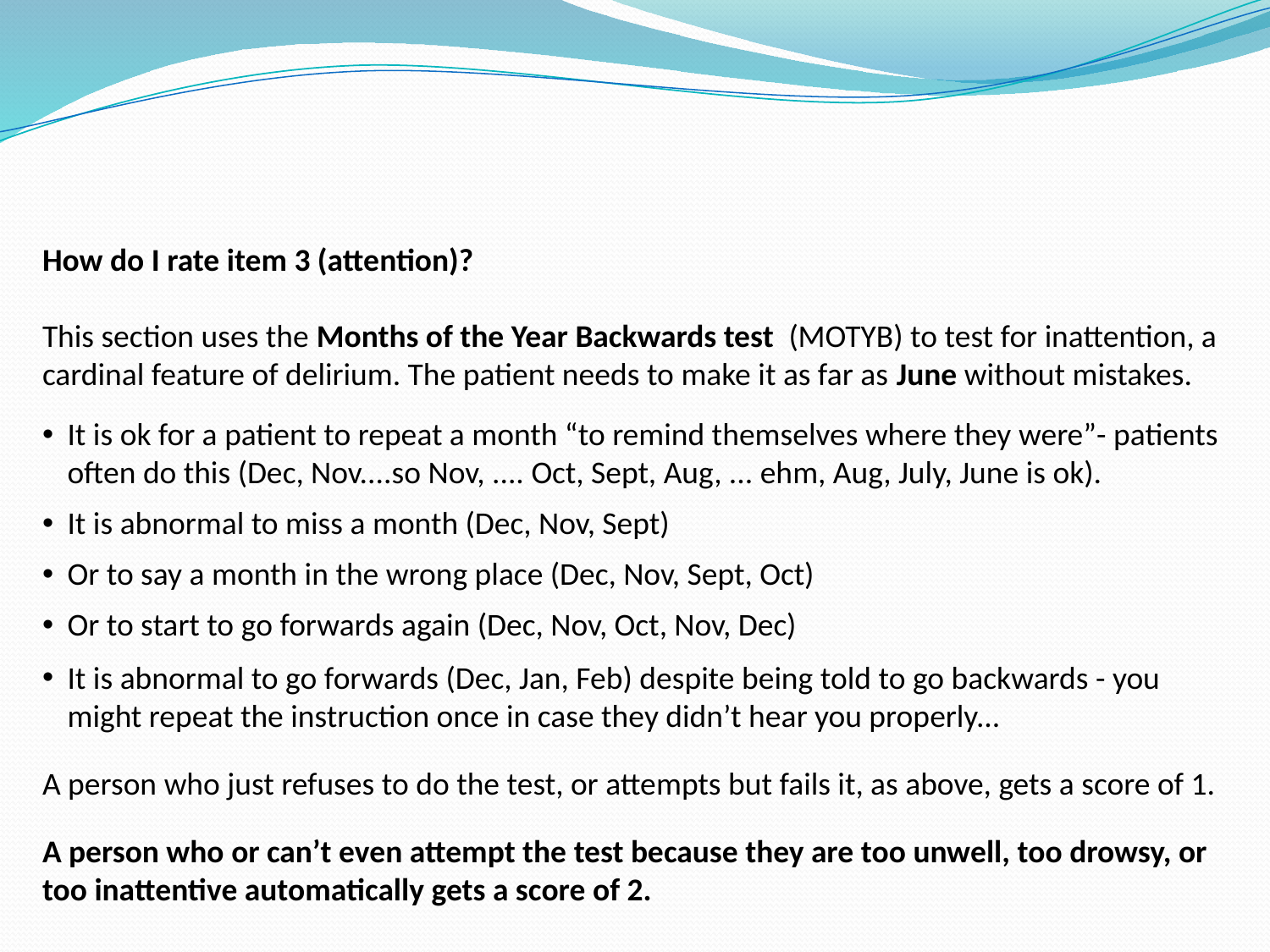

How do I rate item 3 (attention)?

This section uses the Months of the Year Backwards test  (MOTYB) to test for inattention, a cardinal feature of delirium. The patient needs to make it as far as June without mistakes.

It is ok for a patient to repeat a month “to remind themselves where they were”- patients often do this (Dec, Nov....so Nov, .... Oct, Sept, Aug, ... ehm, Aug, July, June is ok).

It is abnormal to miss a month (Dec, Nov, Sept)

Or to say a month in the wrong place (Dec, Nov, Sept, Oct)

Or to start to go forwards again (Dec, Nov, Oct, Nov, Dec)

It is abnormal to go forwards (Dec, Jan, Feb) despite being told to go backwards - you might repeat the instruction once in case they didn’t hear you properly...

A person who just refuses to do the test, or attempts but fails it, as above, gets a score of 1.

A person who or can’t even attempt the test because they are too unwell, too drowsy, or too inattentive automatically gets a score of 2.